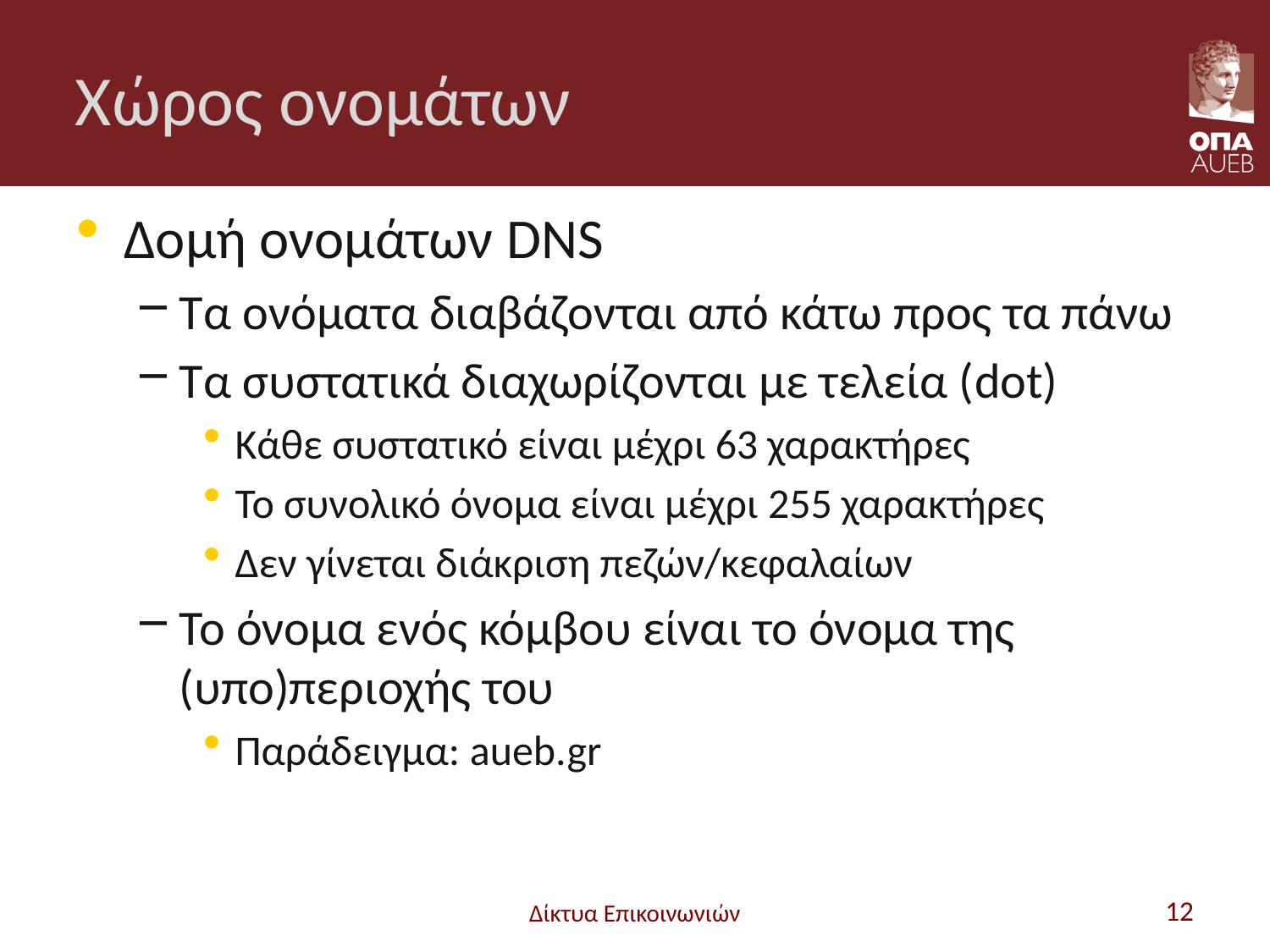

# Χώρος ονομάτων
Δομή ονομάτων DNS
Τα ονόματα διαβάζονται από κάτω προς τα πάνω
Τα συστατικά διαχωρίζονται με τελεία (dot)
Κάθε συστατικό είναι μέχρι 63 χαρακτήρες
Το συνολικό όνομα είναι μέχρι 255 χαρακτήρες
Δεν γίνεται διάκριση πεζών/κεφαλαίων
Το όνομα ενός κόμβου είναι το όνομα της (υπο)περιοχής του
Παράδειγμα: aueb.gr
Δίκτυα Επικοινωνιών
12